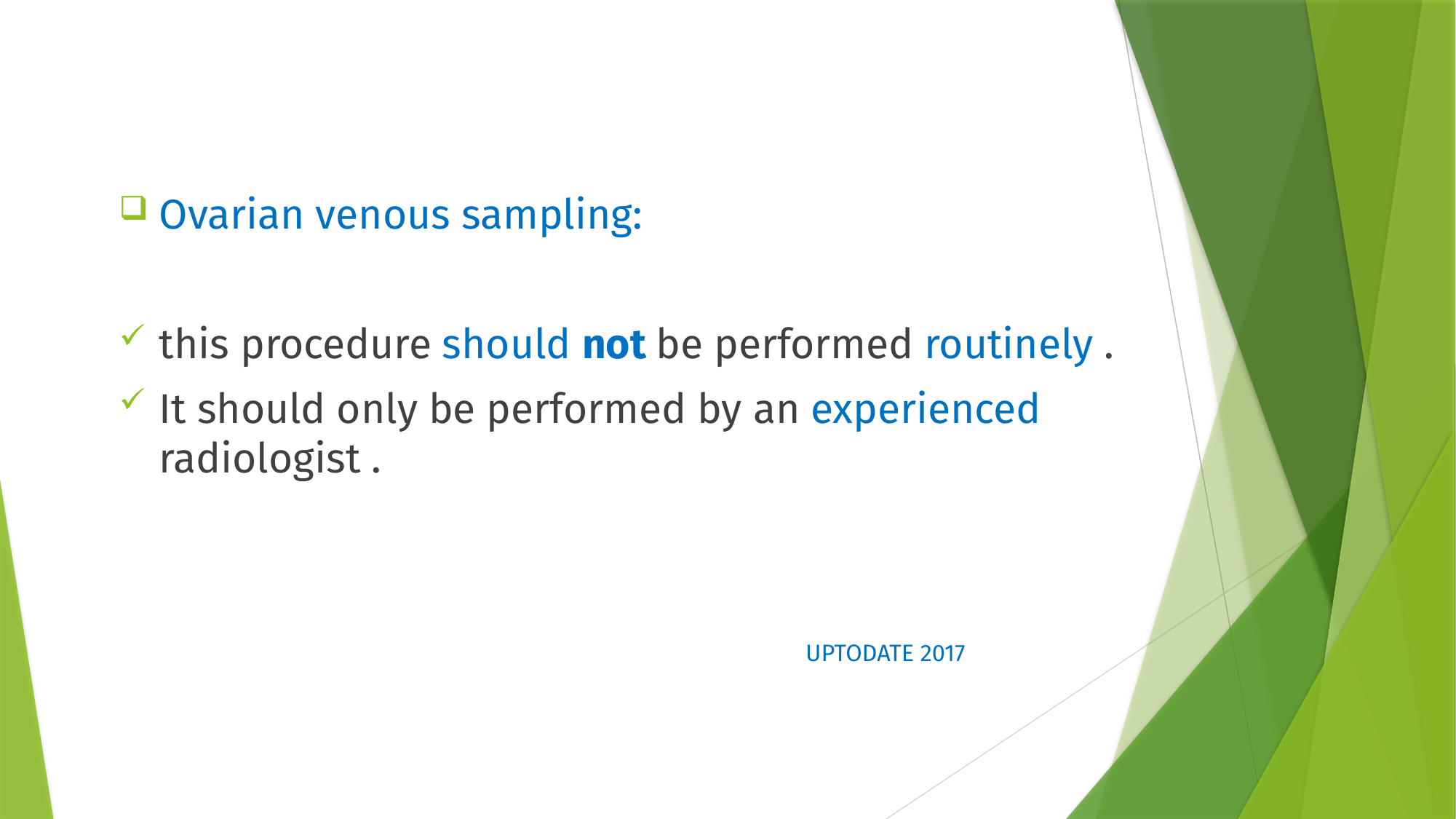

Ovarian venous sampling:

this procedure should not be performed routinely .
It should only be performed by an experienced radiologist .

                                                                                                               UPTODATE 2017